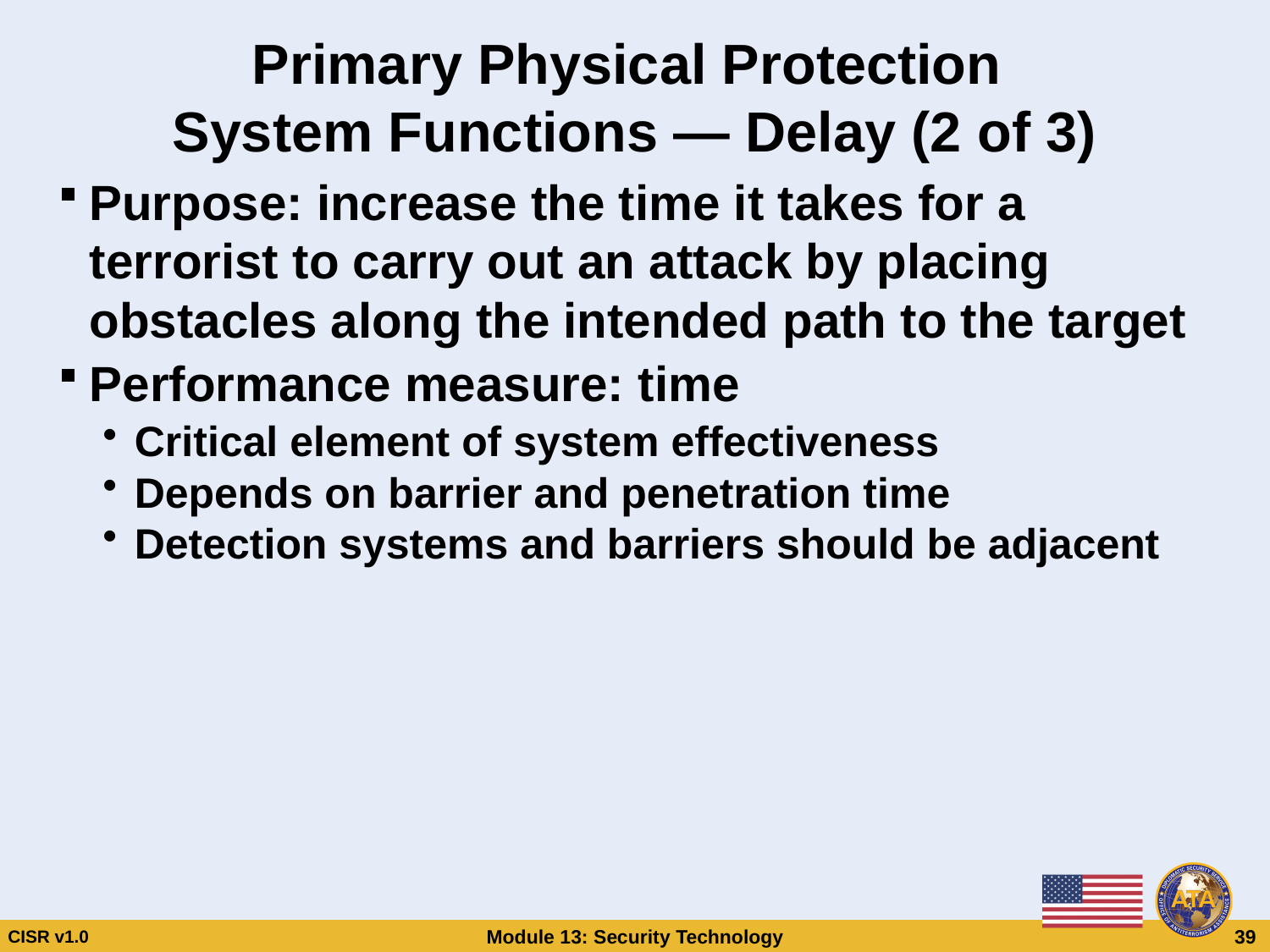

# Primary Physical Protection System Functions — Delay (2 of 3)
Purpose: increase the time it takes for a terrorist to carry out an attack by placing obstacles along the intended path to the target
Performance measure: time
Critical element of system effectiveness
Depends on barrier and penetration time
Detection systems and barriers should be adjacent

Primary Physical Protection
System Functions — Delay (2 of 3)
Purpose: increase the time it takes for a terrorist to carry out an attack by placing obstacles along the intended path to the target
Performance measure: time
Critical element of system effectiveness
Depends on barrier and penetration time
Detection systems and barriers should be adjacent

CISR v1.0
Module 13: Security Technology
 39